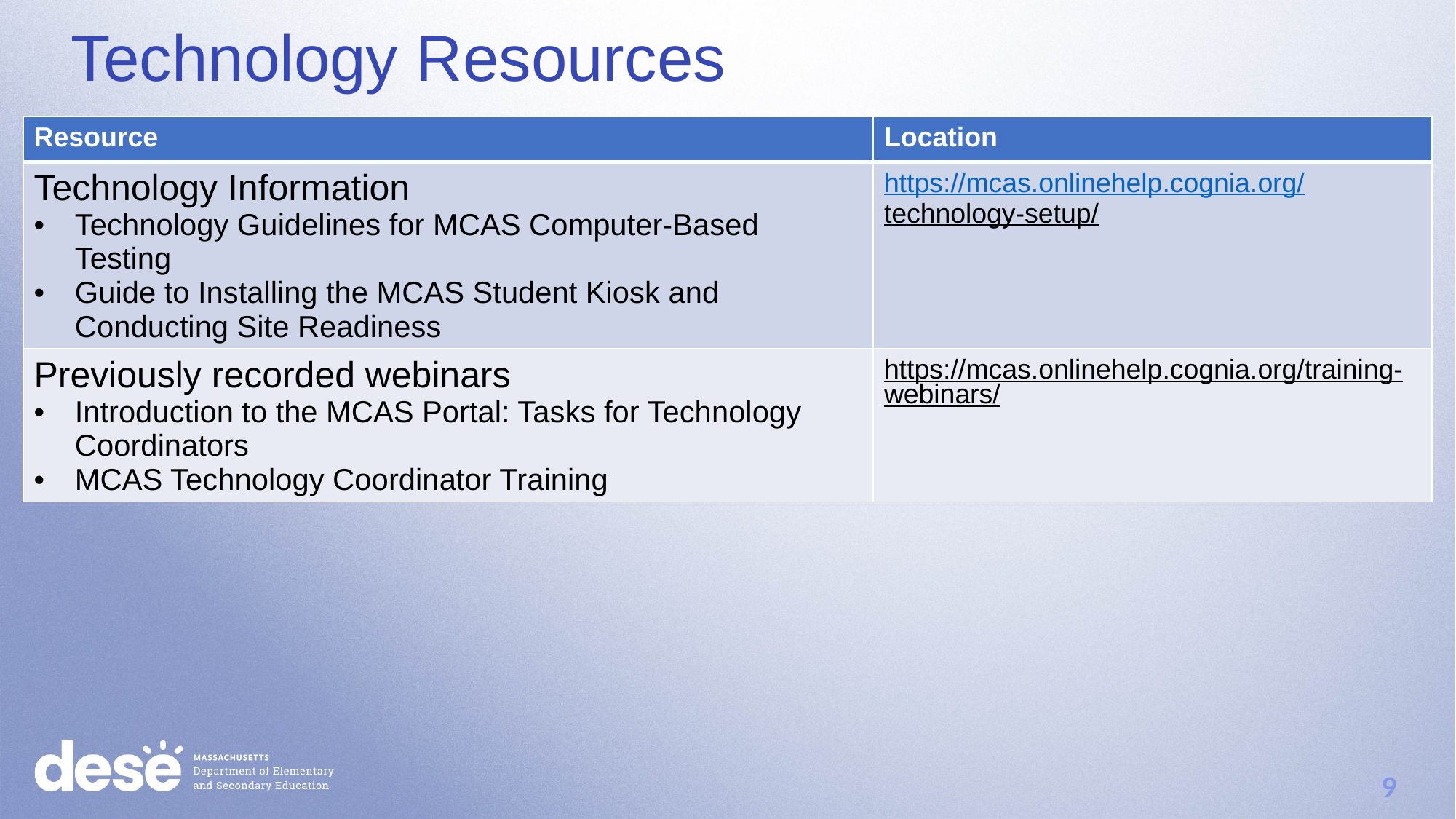

Technology Resources
| Resource | Location |
| --- | --- |
| Technology Information Technology Guidelines for MCAS Computer-Based Testing Guide to Installing the MCAS Student Kiosk and Conducting Site Readiness | https://mcas.onlinehelp.cognia.org/ technology-setup/ |
| Previously recorded webinars Introduction to the MCAS Portal: Tasks for Technology Coordinators MCAS Technology Coordinator Training | https://mcas.onlinehelp.cognia.org/training-webinars/ |